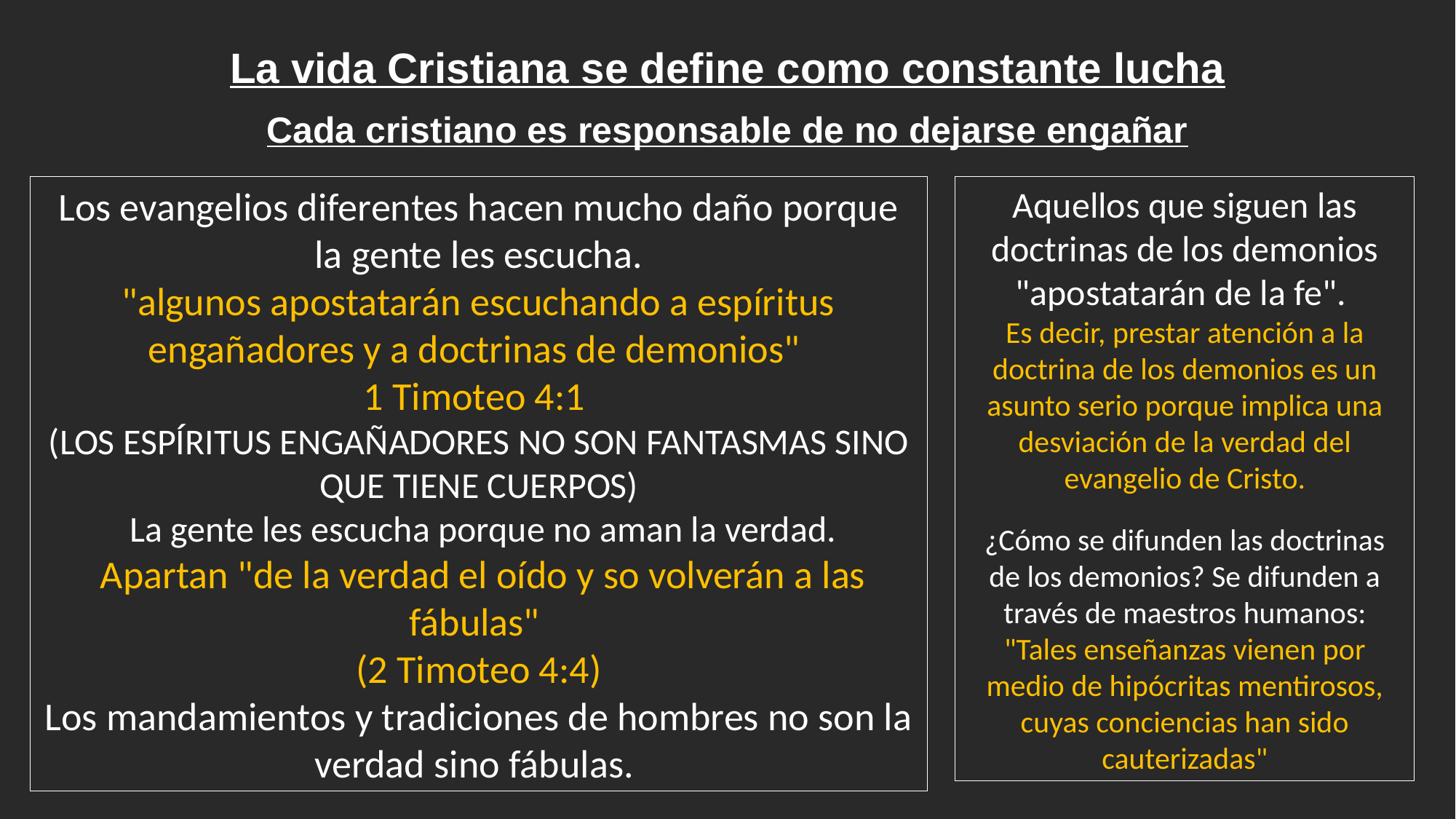

La vida Cristiana se define como constante lucha
Cada cristiano es responsable de no dejarse engañar

Aquellos que siguen las doctrinas de los demonios "apostatarán de la fe".
Es decir, prestar atención a la doctrina de los demonios es un asunto serio porque implica una desviación de la verdad del evangelio de Cristo.

¿Cómo se difunden las doctrinas de los demonios? Se difunden a través de maestros humanos: "Tales enseñanzas vienen por medio de hipócritas mentirosos, cuyas conciencias han sido cauterizadas"
Los evangelios diferentes hacen mucho daño porque la gente les escucha.
"algunos apostatarán escuchando a espíritus engañadores y a doctrinas de demonios"
1 Timoteo 4:1
(LOS ESPÍRITUS ENGAÑADORES NO SON FANTASMAS SINO QUE TIENE CUERPOS)
 La gente les escucha porque no aman la verdad.
 Apartan "de la verdad el oído y so volverán a las fábulas"
(2 Timoteo 4:4)
Los mandamientos y tradiciones de hombres no son la verdad sino fábulas.